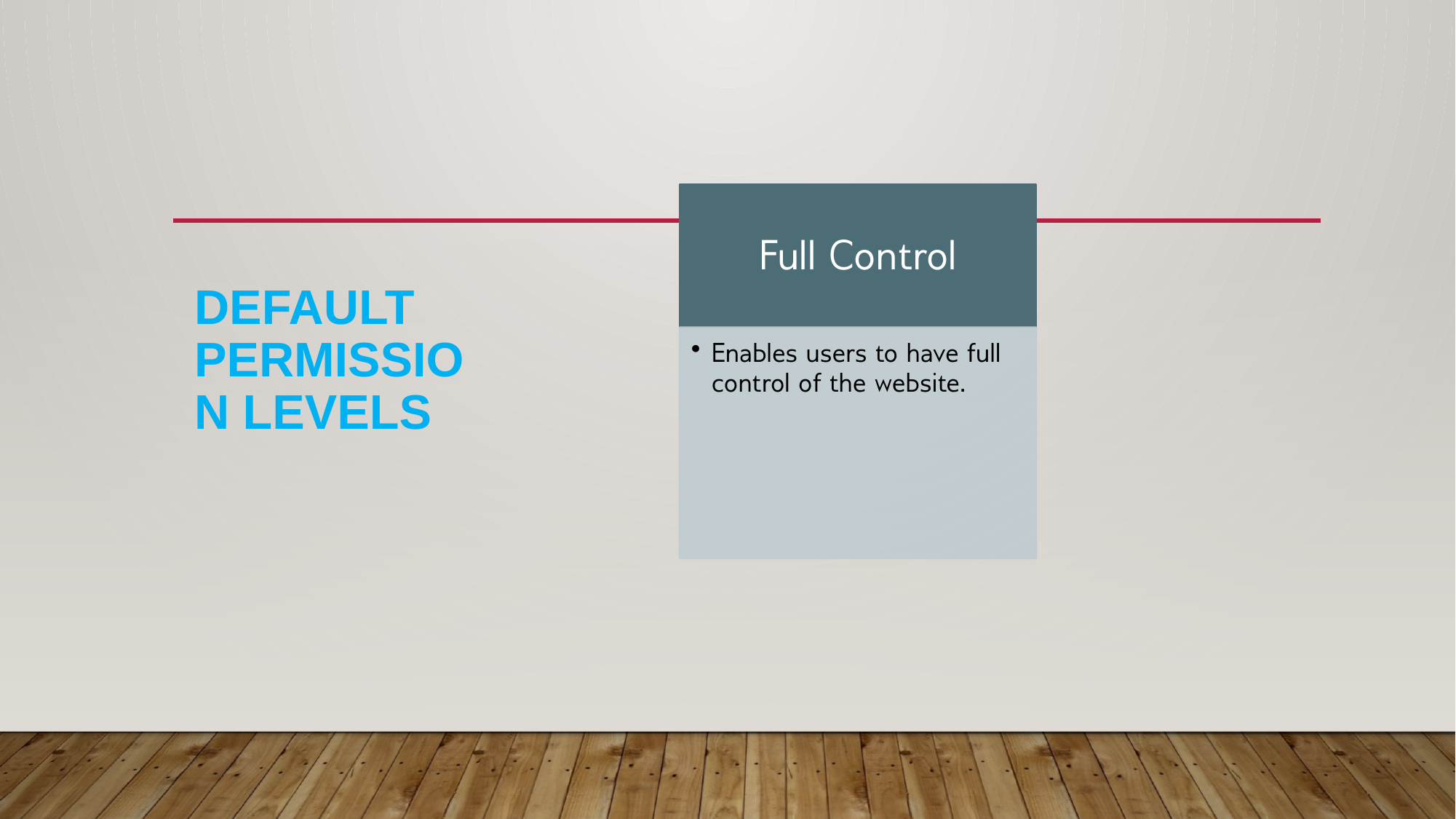

Full Control
Enables users to have full control of the website.
# Default permission Levels